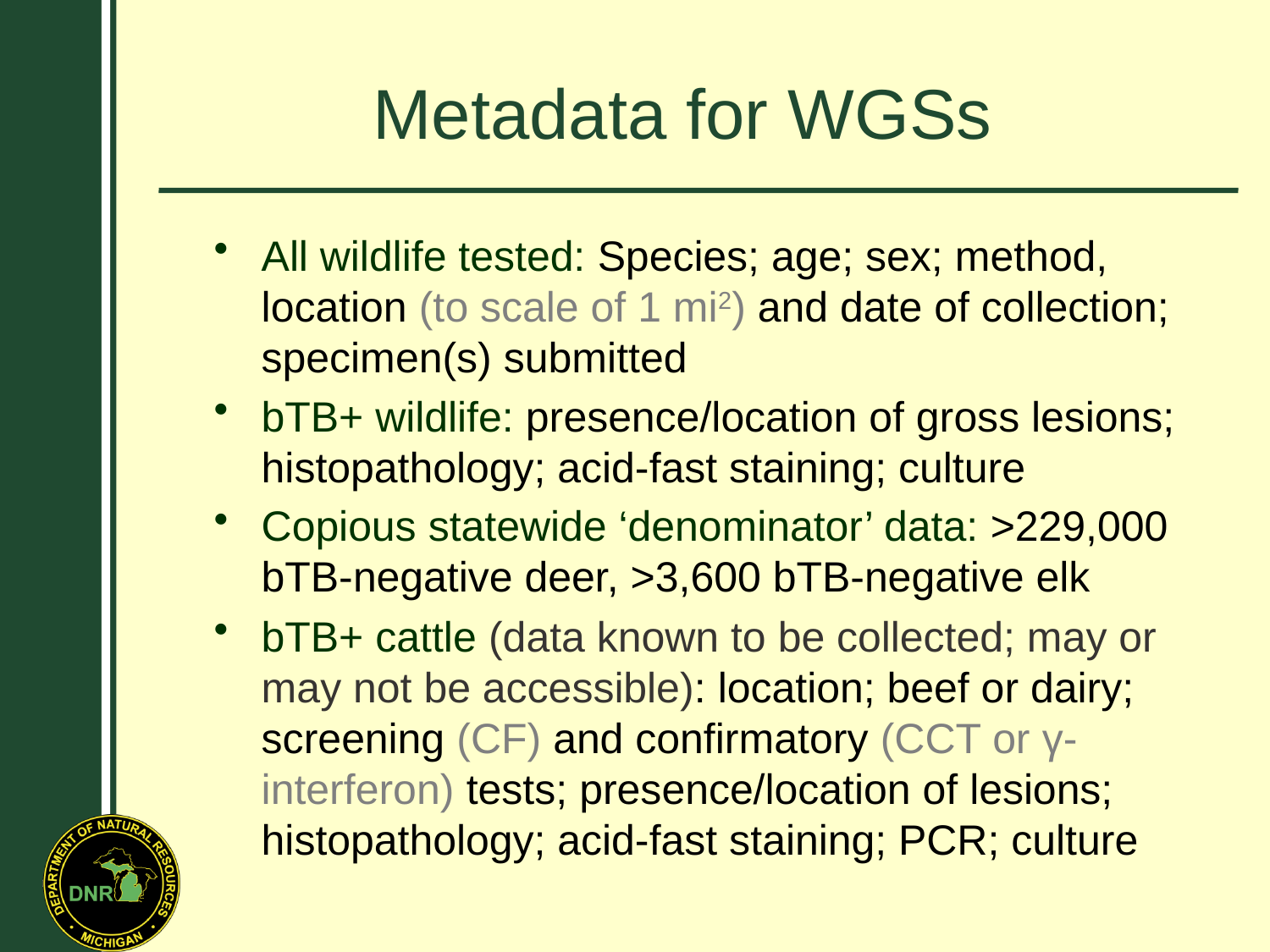

# Metadata for WGSs
All wildlife tested: Species; age; sex; method, location (to scale of 1 mi2) and date of collection; specimen(s) submitted
bTB+ wildlife: presence/location of gross lesions; histopathology; acid-fast staining; culture
Copious statewide ‘denominator’ data: >229,000 bTB-negative deer, >3,600 bTB-negative elk
bTB+ cattle (data known to be collected; may or may not be accessible): location; beef or dairy; screening (CF) and confirmatory (CCT or γ-interferon) tests; presence/location of lesions; histopathology; acid-fast staining; PCR; culture